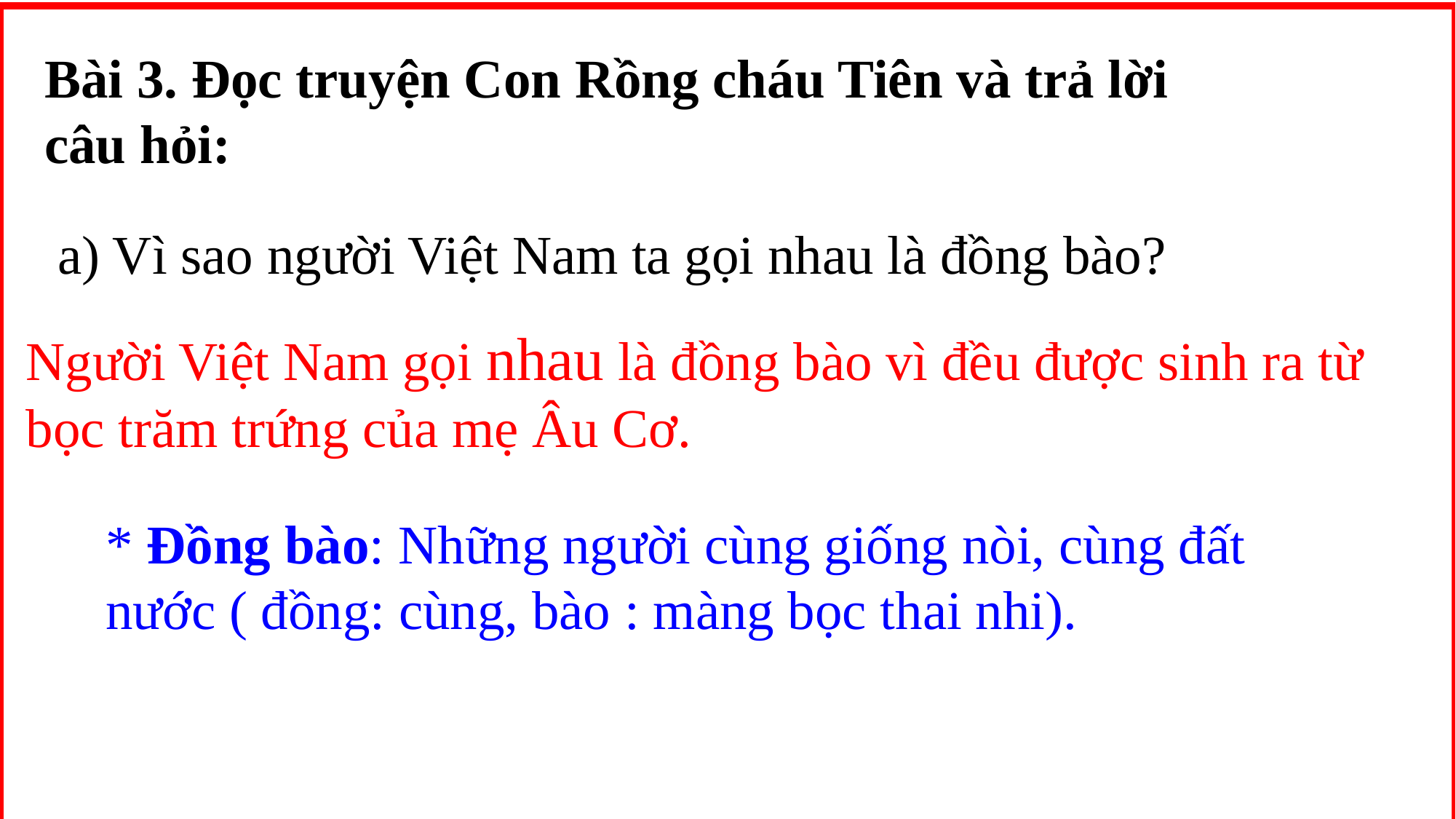

Bài 3. Đọc truyện Con Rồng cháu Tiên và trả lời câu hỏi:
a) Vì sao người Việt Nam ta gọi nhau là đồng bào?
Người Việt Nam gọi nhau là đồng bào vì đều được sinh ra từ bọc trăm trứng của mẹ Âu Cơ.
* Đồng bào: Những người cùng giống nòi, cùng đất nước ( đồng: cùng, bào : màng bọc thai nhi).